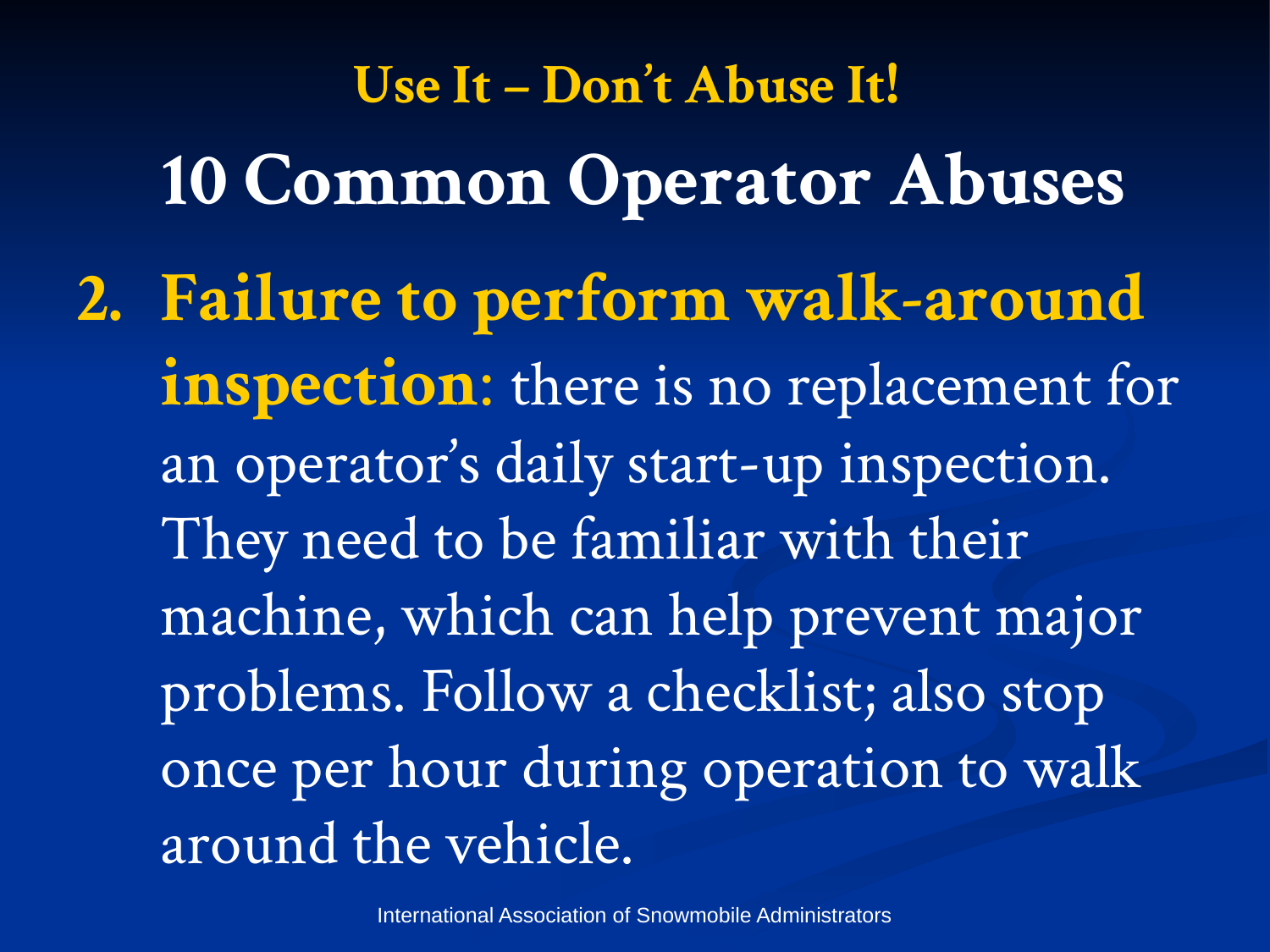

# Use It – Don’t Abuse It! 10 Common Operator Abuses
Failure to perform walk-around inspection: there is no replacement for an operator’s daily start-up inspection. They need to be familiar with their machine, which can help prevent major problems. Follow a checklist; also stop once per hour during operation to walk around the vehicle.
International Association of Snowmobile Administrators